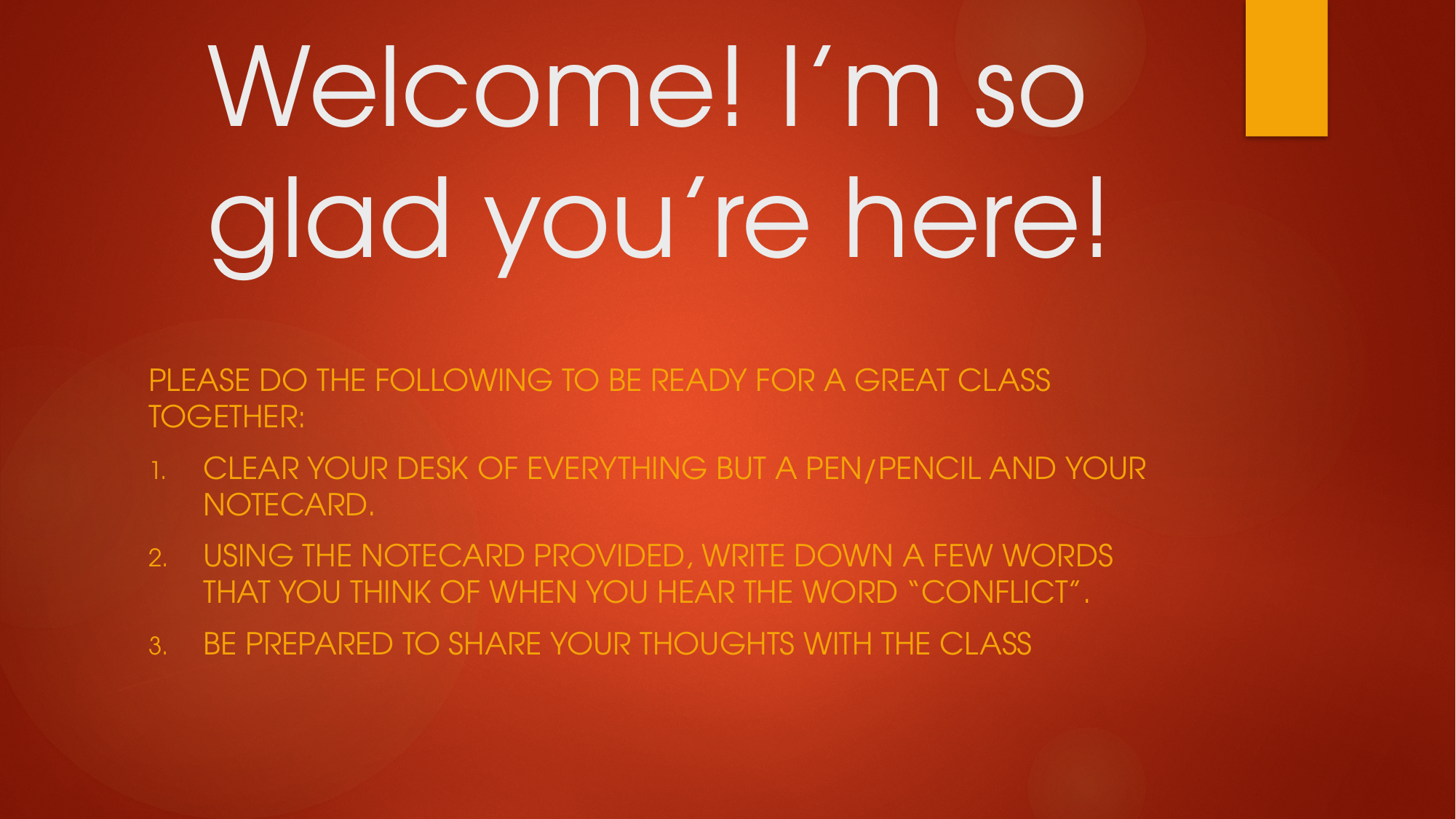

# Welcome! I’m so glad you’re here!
Please do the following to be ready for a great class together:
Clear your desk of everything but a pen/pencil and your notecard.
Using the notecard provided, write down a few words that you think of when you hear the word “Conflict”.
Be prepared to share your thoughts with the class